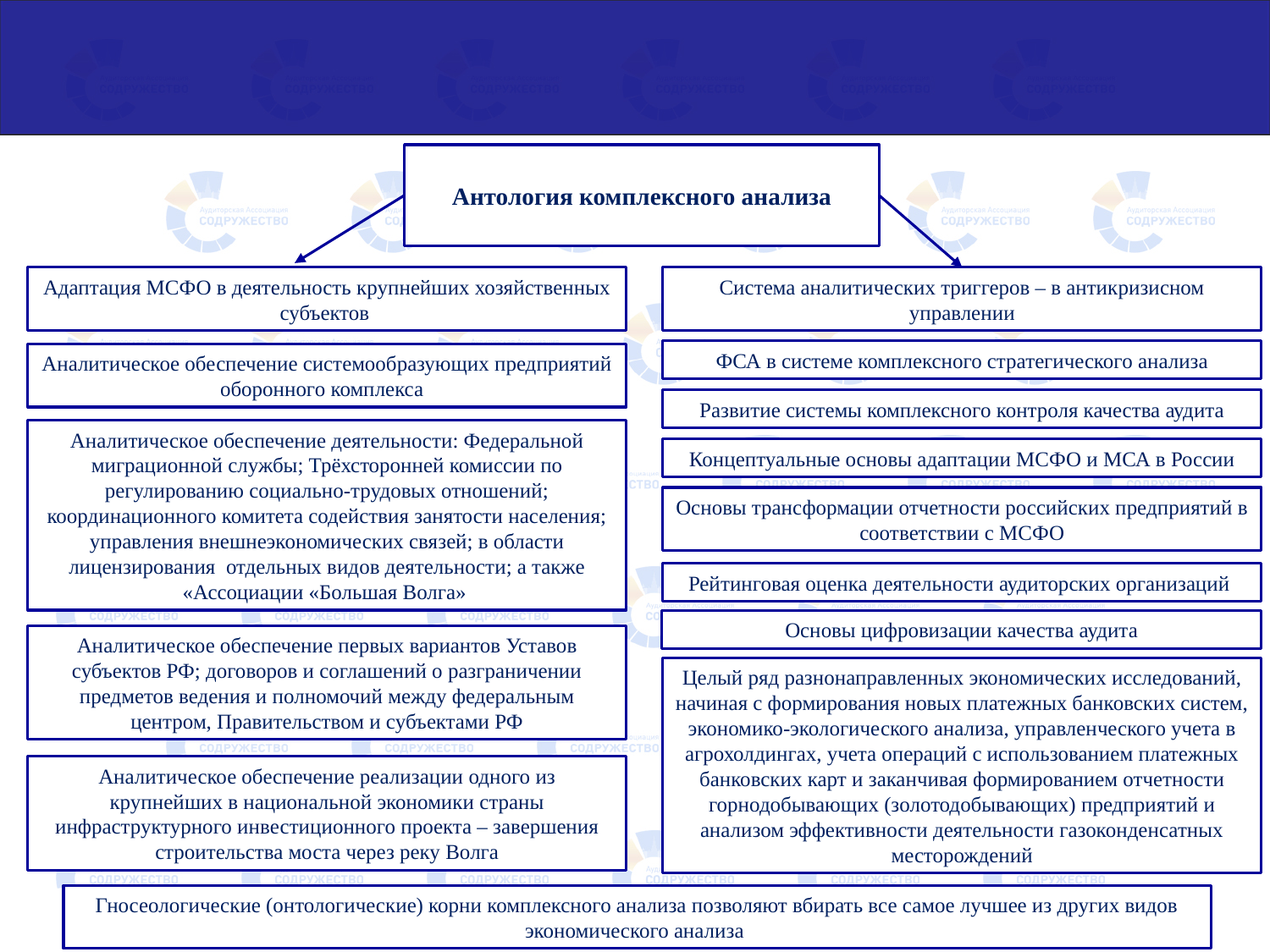

Антология комплексного анализа

Адаптация МСФО в деятельность крупнейших хозяйственных субъектов
Система аналитических триггеров – в антикризисном управлении
ФСА в системе комплексного стратегического анализа
Аналитическое обеспечение системообразующих предприятий оборонного комплекса
Развитие системы комплексного контроля качества аудита
Аналитическое обеспечение деятельности: Федеральной миграционной службы; Трёхсторонней комиссии по регулированию социально-трудовых отношений; координационного комитета содействия занятости населения; управления внешнеэкономических связей; в области лицензирования  отдельных видов деятельности; а также «Ассоциации «Большая Волга»
Концептуальные основы адаптации МСФО и МСА в России
Основы трансформации отчетности российских предприятий в соответствии с МСФО
Рейтинговая оценка деятельности аудиторских организаций
Основы цифровизации качества аудита
Аналитическое обеспечение первых вариантов Уставов субъектов РФ; договоров и соглашений о разграничении предметов ведения и полномочий между федеральным центром, Правительством и субъектами РФ
Целый ряд разнонаправленных экономических исследований, начиная с формирования новых платежных банковских систем, экономико-экологического анализа, управленческого учета в агрохолдингах, учета операций с использованием платежных банковских карт и заканчивая формированием отчетности горнодобывающих (золотодобывающих) предприятий и анализом эффективности деятельности газоконденсатных месторождений
Аналитическое обеспечение реализации одного из крупнейших в национальной экономики страны инфраструктурного инвестиционного проекта – завершения строительства моста через реку Волга
Гносеологические (онтологические) корни комплексного анализа позволяют вбирать все самое лучшее из других видов экономического анализа